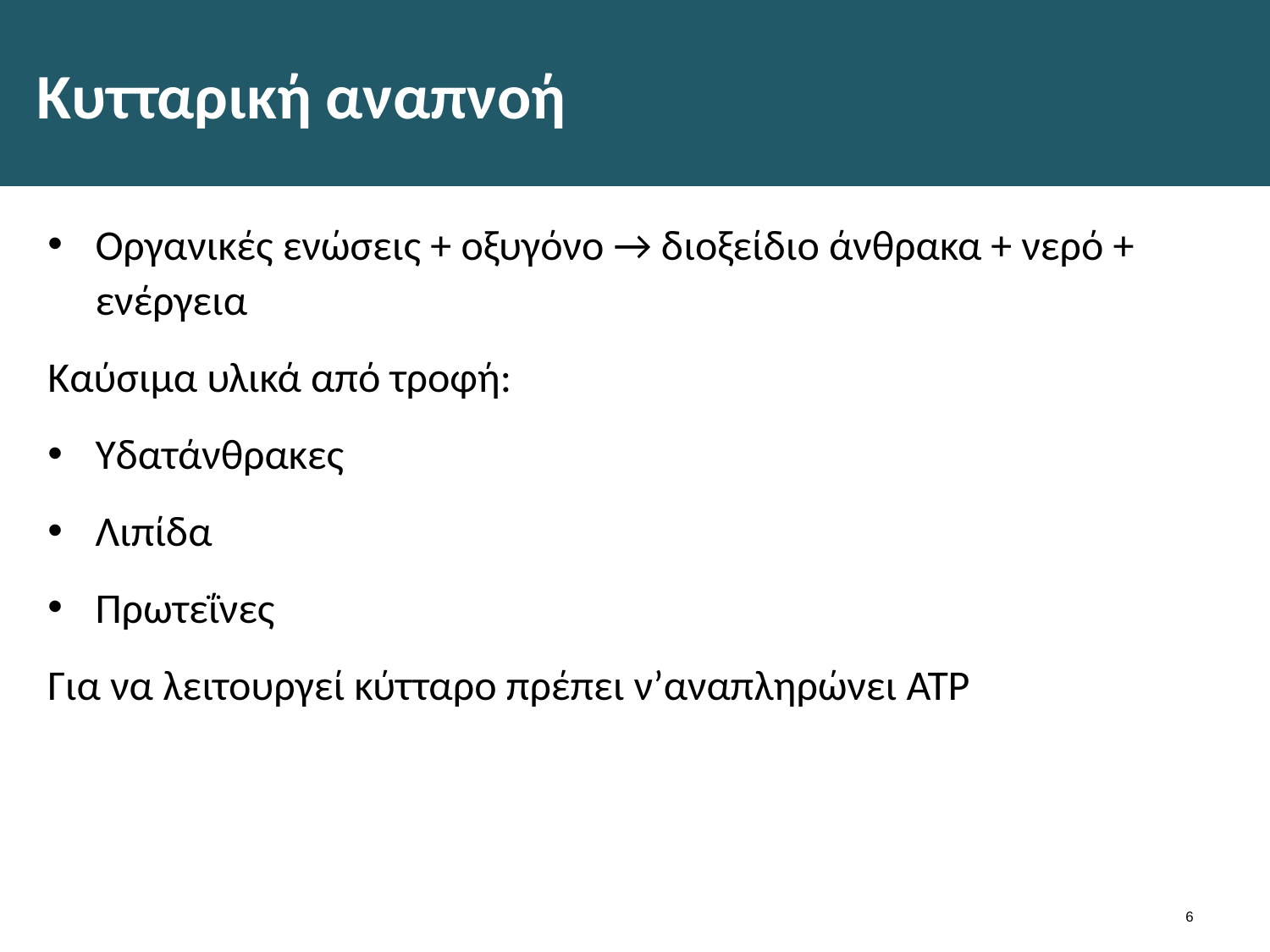

# Κυτταρική αναπνοή
Οργανικές ενώσεις + οξυγόνο → διοξείδιο άνθρακα + νερό + ενέργεια
Καύσιμα υλικά από τροφή:
Υδατάνθρακες
Λιπίδα
Πρωτεΐνες
Για να λειτουργεί κύτταρο πρέπει ν’αναπληρώνει ΑΤΡ
6